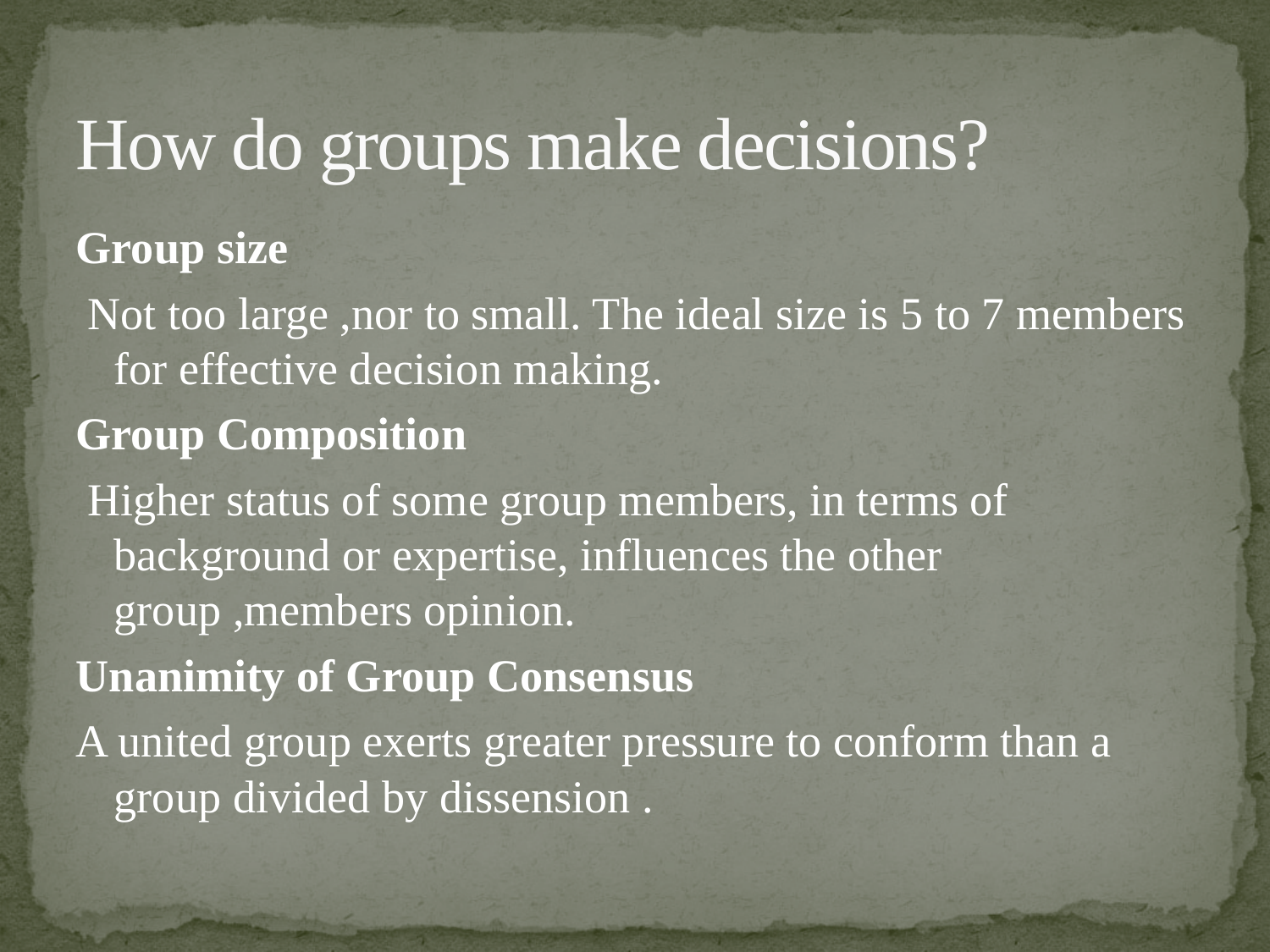

# How do groups make decisions?
Group size
 Not too large ,nor to small. The ideal size is 5 to 7 members for effective decision making.
Group Composition
 Higher status of some group members, in terms of background or expertise, influences the other group ,members opinion.
Unanimity of Group Consensus
A united group exerts greater pressure to conform than a group divided by dissension .